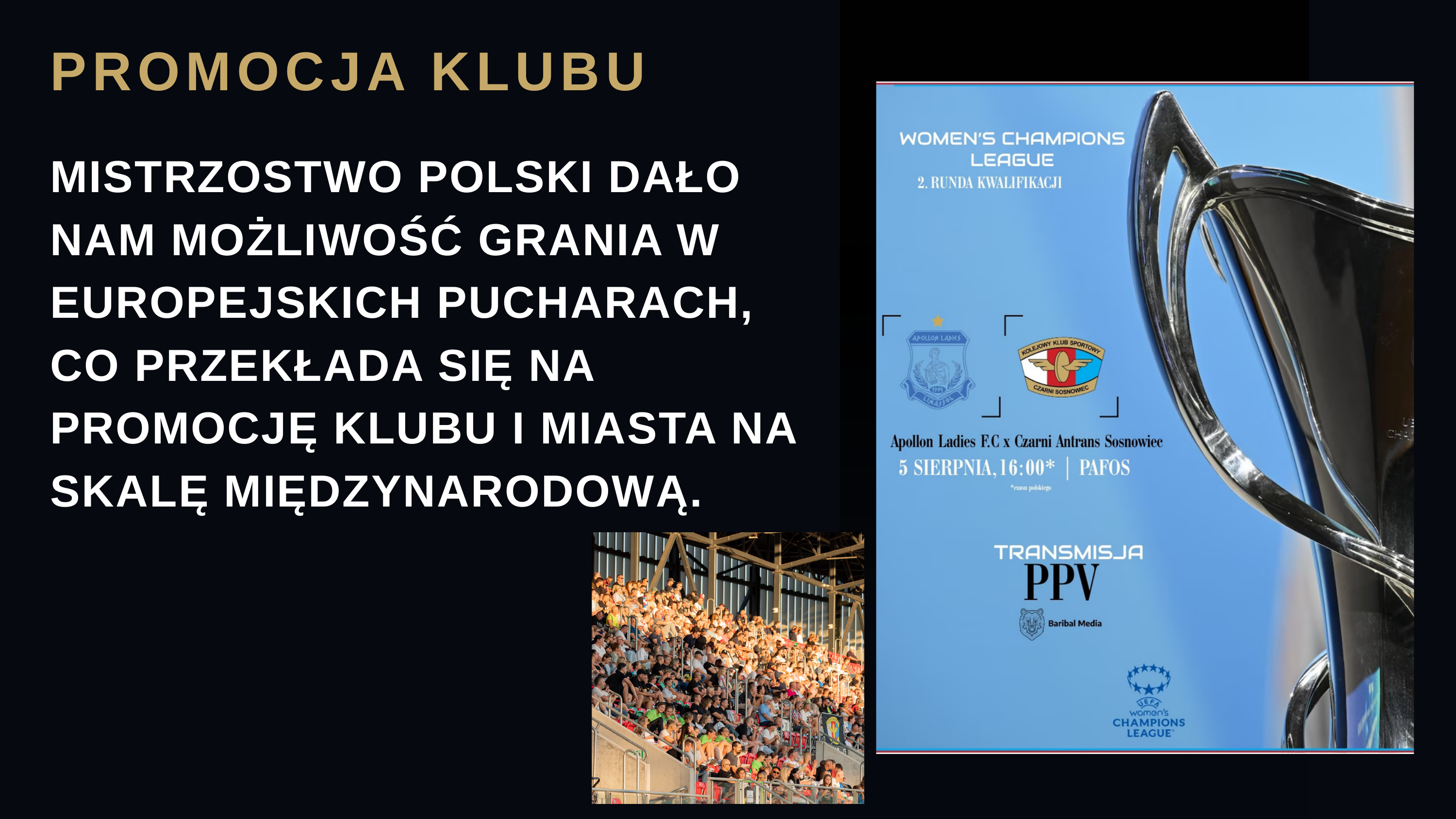

PROMOCJA KLUBU

MISTRZOSTWO POLSKI DAŁO NAM MOŻLIWOŚĆ GRANIA W EUROPEJSKICH PUCHARACH, CO PRZEKŁADA SIĘ NA PROMOCJĘ KLUBU I MIASTA NA SKALĘ MIĘDZYNARODOWĄ.